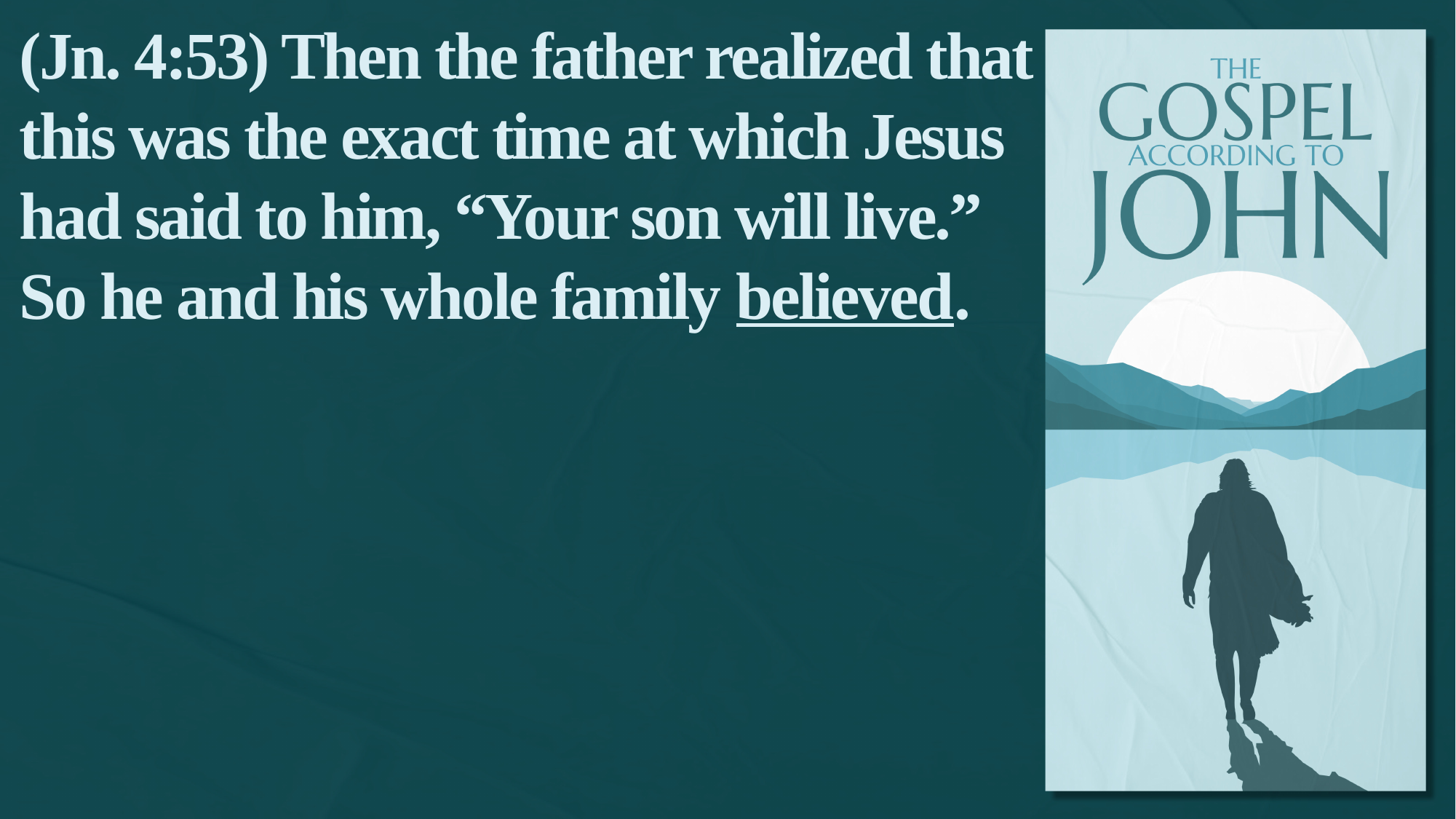

(Jn. 4:53) Then the father realized that this was the exact time at which Jesus had said to him, “Your son will live.”
So he and his whole family believed.